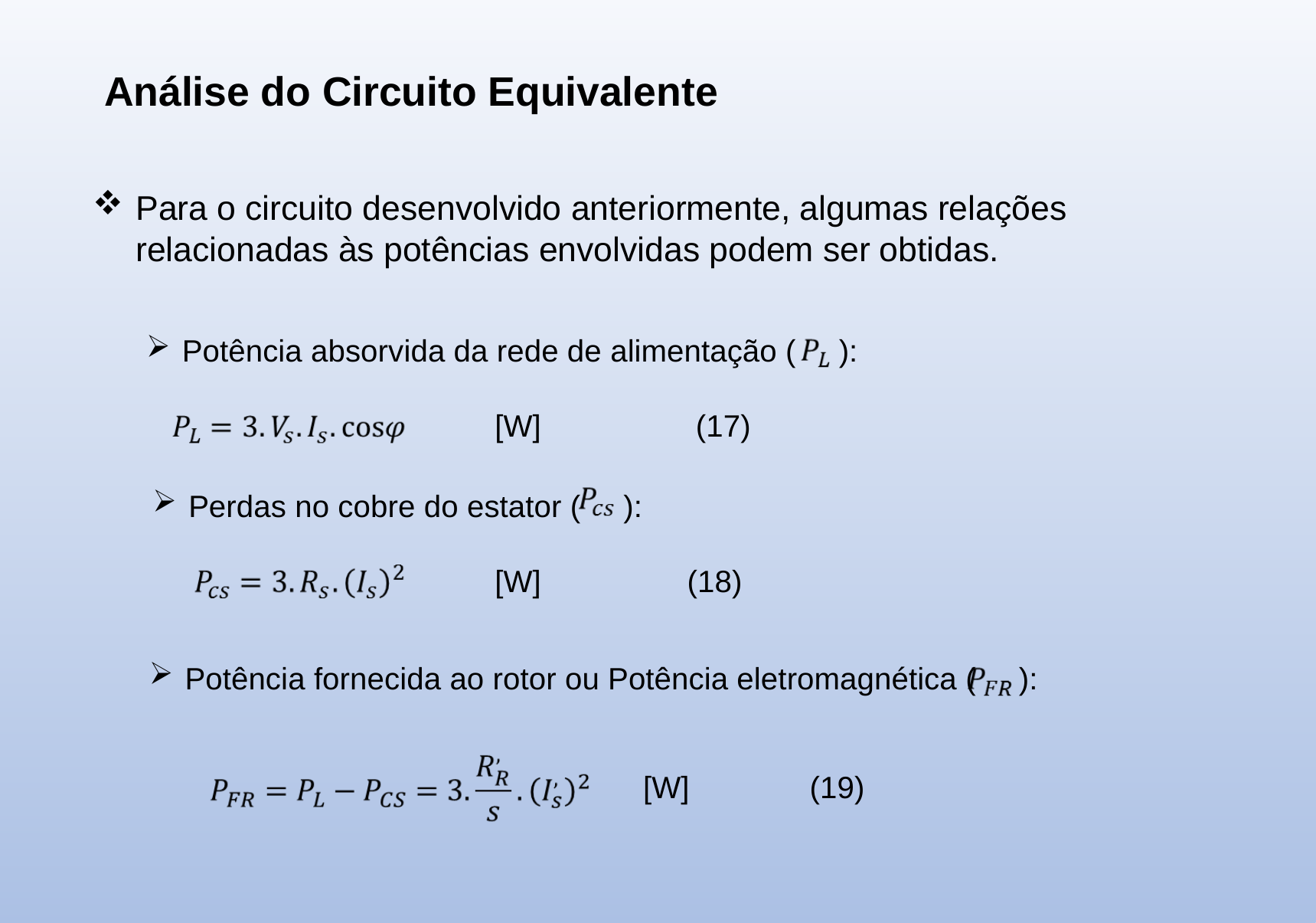

Análise do Circuito Equivalente
Para o circuito desenvolvido anteriormente, algumas relações relacionadas às potências envolvidas podem ser obtidas.

Potência absorvida da rede de alimentação (     ):

[W]                  (17)

Perdas no cobre do estator (     ):
[W]                 (18)

Potência fornecida ao rotor ou Potência eletromagnética (     ):

[W]              (19)